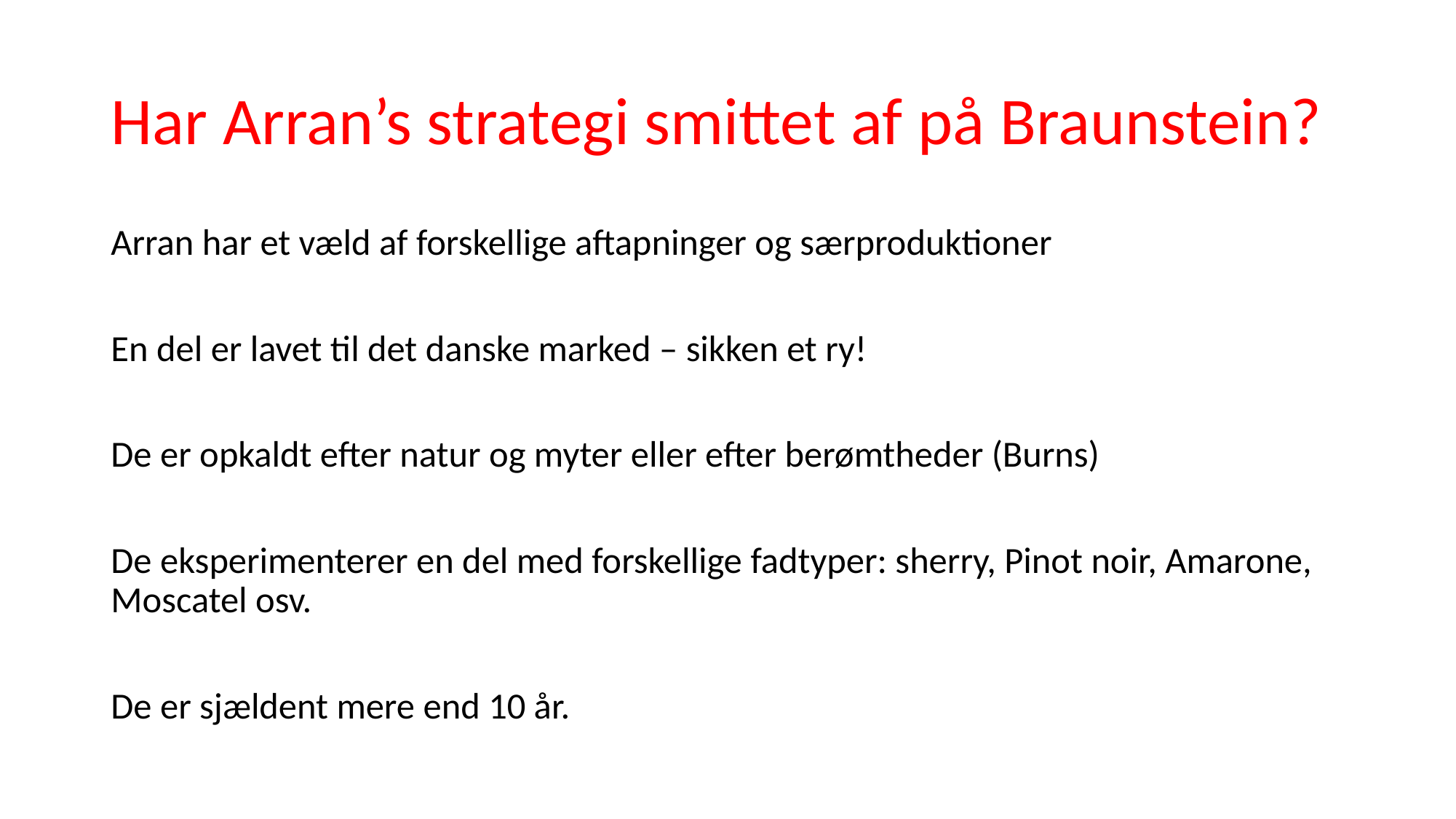

# Har Arran’s strategi smittet af på Braunstein?
Arran har et væld af forskellige aftapninger og særproduktioner

En del er lavet til det danske marked – sikken et ry!

De er opkaldt efter natur og myter eller efter berømtheder (Burns)

De eksperimenterer en del med forskellige fadtyper: sherry, Pinot noir, Amarone, Moscatel osv.

De er sjældent mere end 10 år.